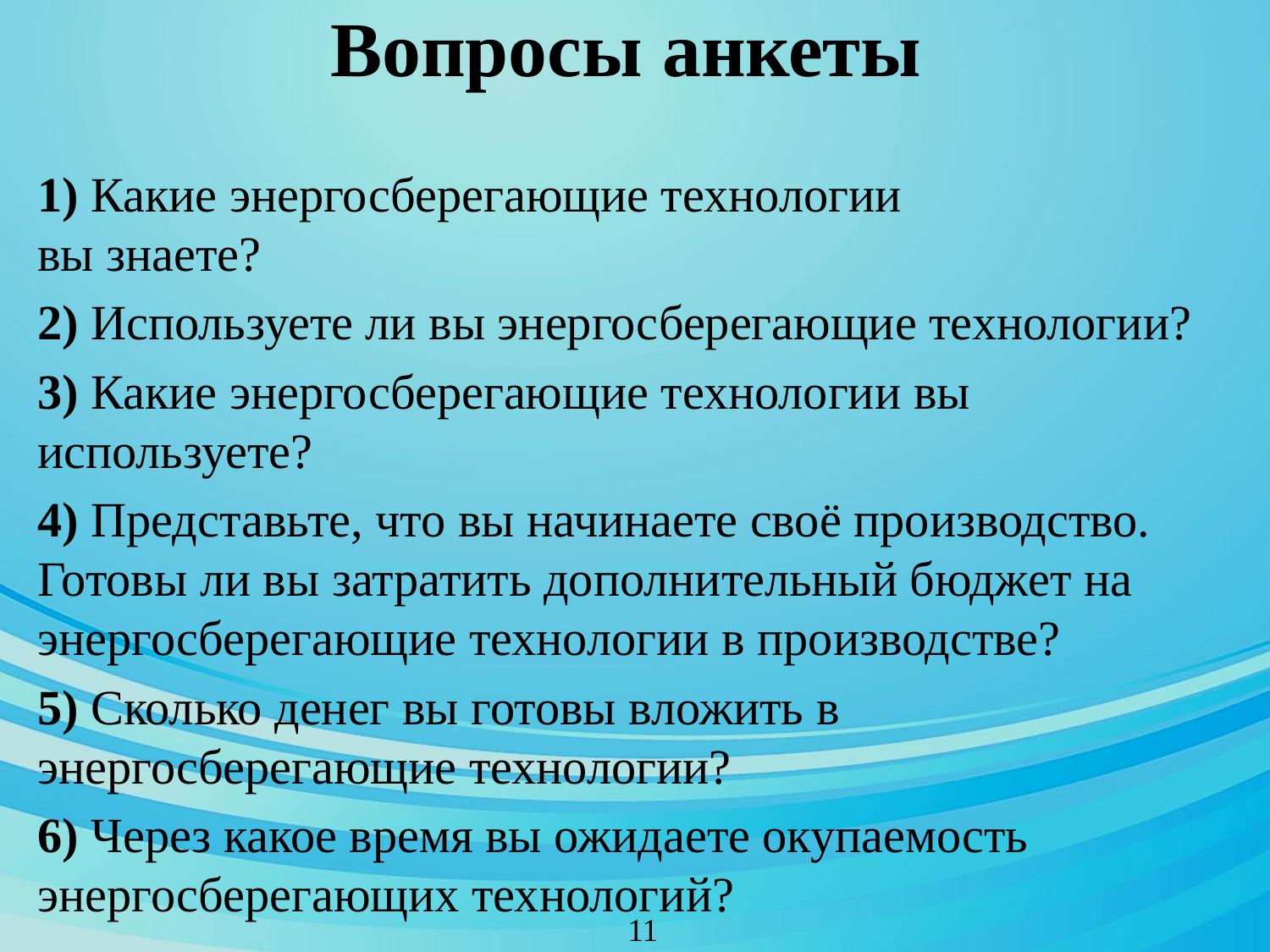

# Вопросы анкеты
1) Какие энергосберегающие технологии
вы знаете?
2) Используете ли вы энергосберегающие технологии?
3) Какие энергосберегающие технологии вы используете?
4) Представьте, что вы начинаете своё производство. Готовы ли вы затратить дополнительный бюджет на энергосберегающие технологии в производстве?
5) Сколько денег вы готовы вложить в энергосберегающие технологии?
6) Через какое время вы ожидаете окупаемость энергосберегающих технологий?

11